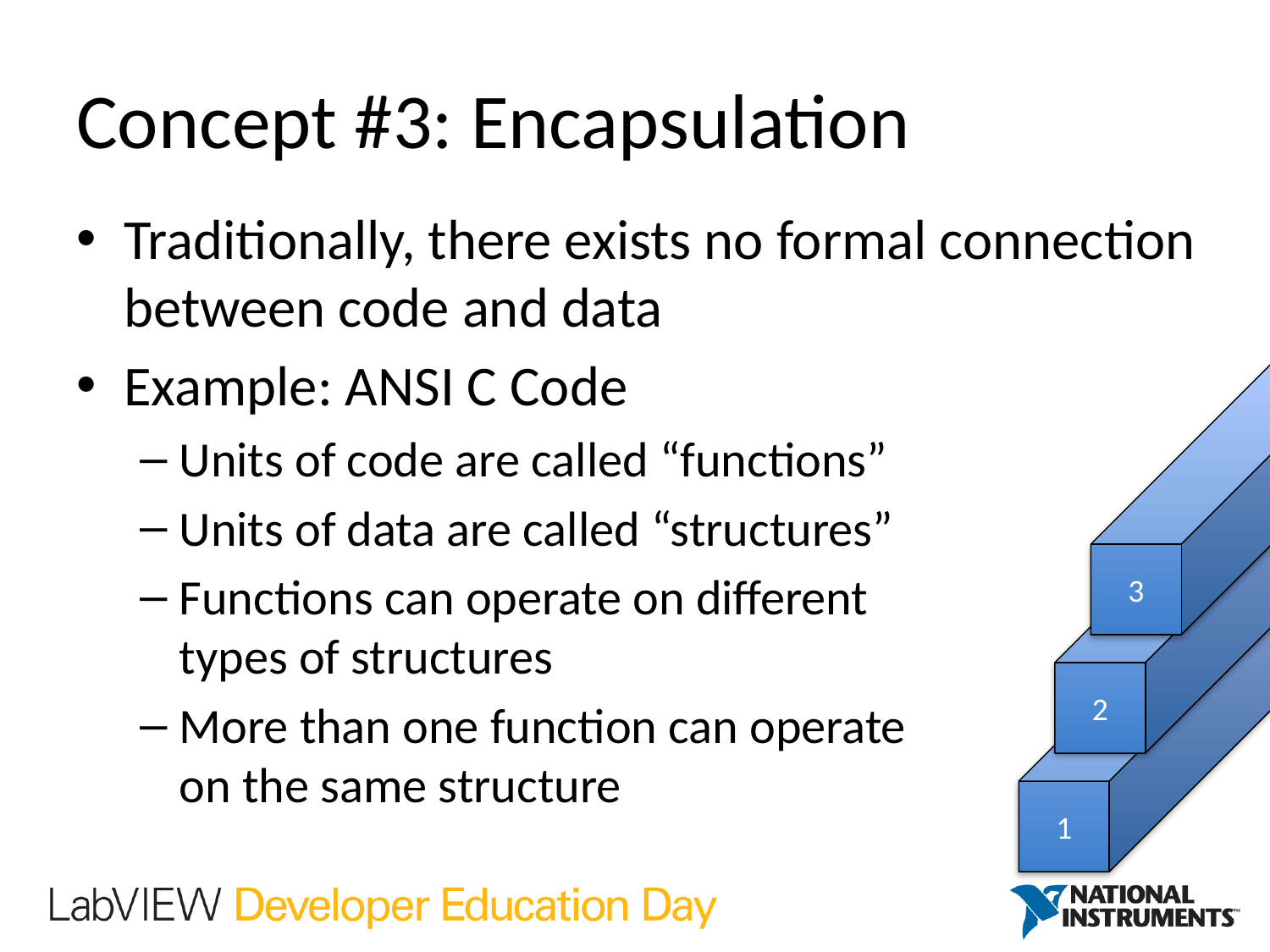

# Concept #3: Encapsulation
Traditionally, there exists no formal connection between code and data
Example: ANSI C Code
Units of code are called “functions”
Units of data are called “structures”
Functions can operate on different
types of structures
More than one function can operate
on the same structure

3
2
1